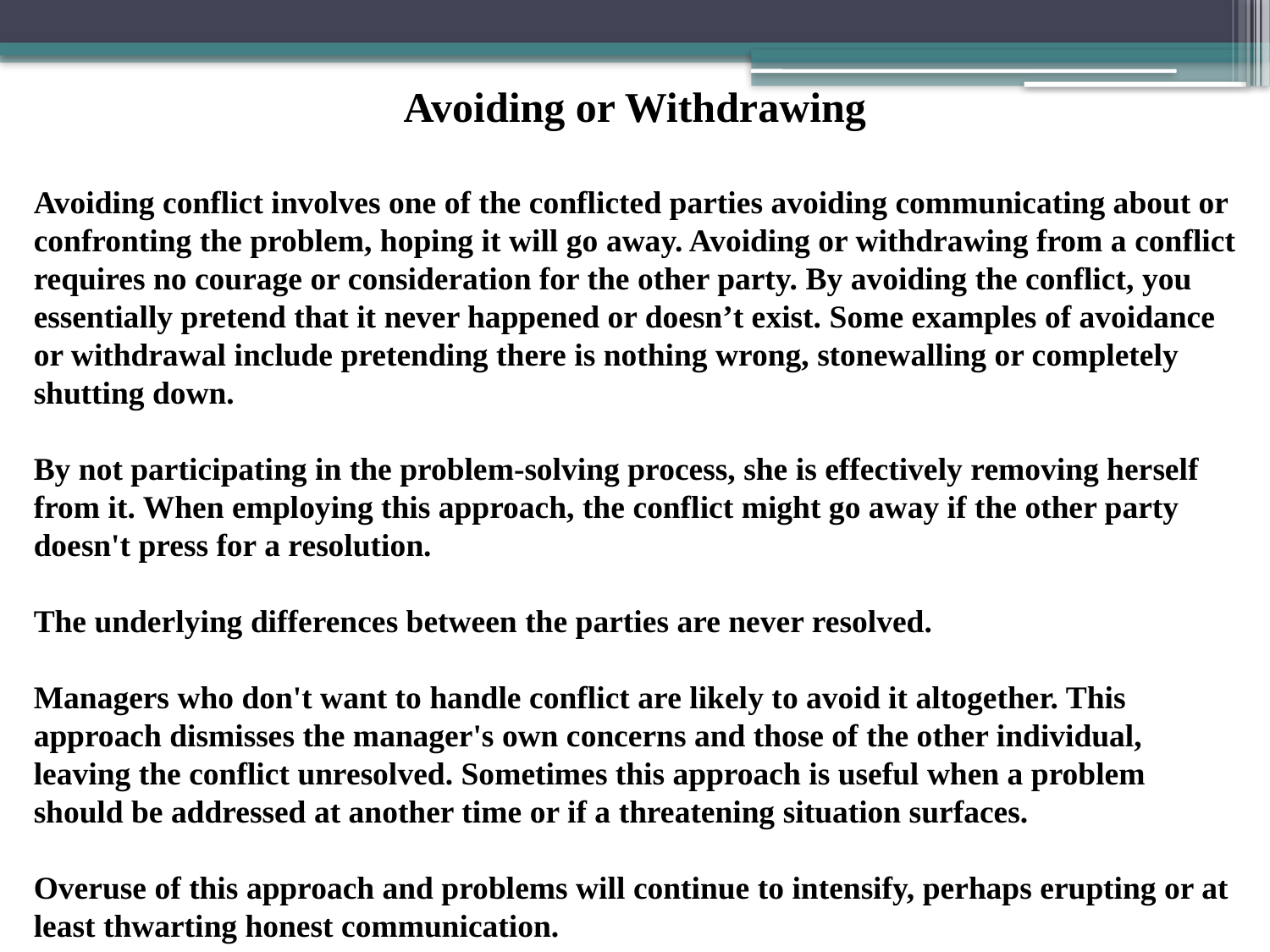

Avoiding or Withdrawing

Avoiding conflict involves one of the conflicted parties avoiding communicating about or confronting the problem, hoping it will go away. Avoiding or withdrawing from a conflict requires no courage or consideration for the other party. By avoiding the conflict, you essentially pretend that it never happened or doesn’t exist. Some examples of avoidance or withdrawal include pretending there is nothing wrong, stonewalling or completely shutting down.

By not participating in the problem-solving process, she is effectively removing herself from it. When employing this approach, the conflict might go away if the other party doesn't press for a resolution.

The underlying differences between the parties are never resolved.

Managers who don't want to handle conflict are likely to avoid it altogether. This approach dismisses the manager's own concerns and those of the other individual, leaving the conflict unresolved. Sometimes this approach is useful when a problem should be addressed at another time or if a threatening situation surfaces.

Overuse of this approach and problems will continue to intensify, perhaps erupting or at least thwarting honest communication.